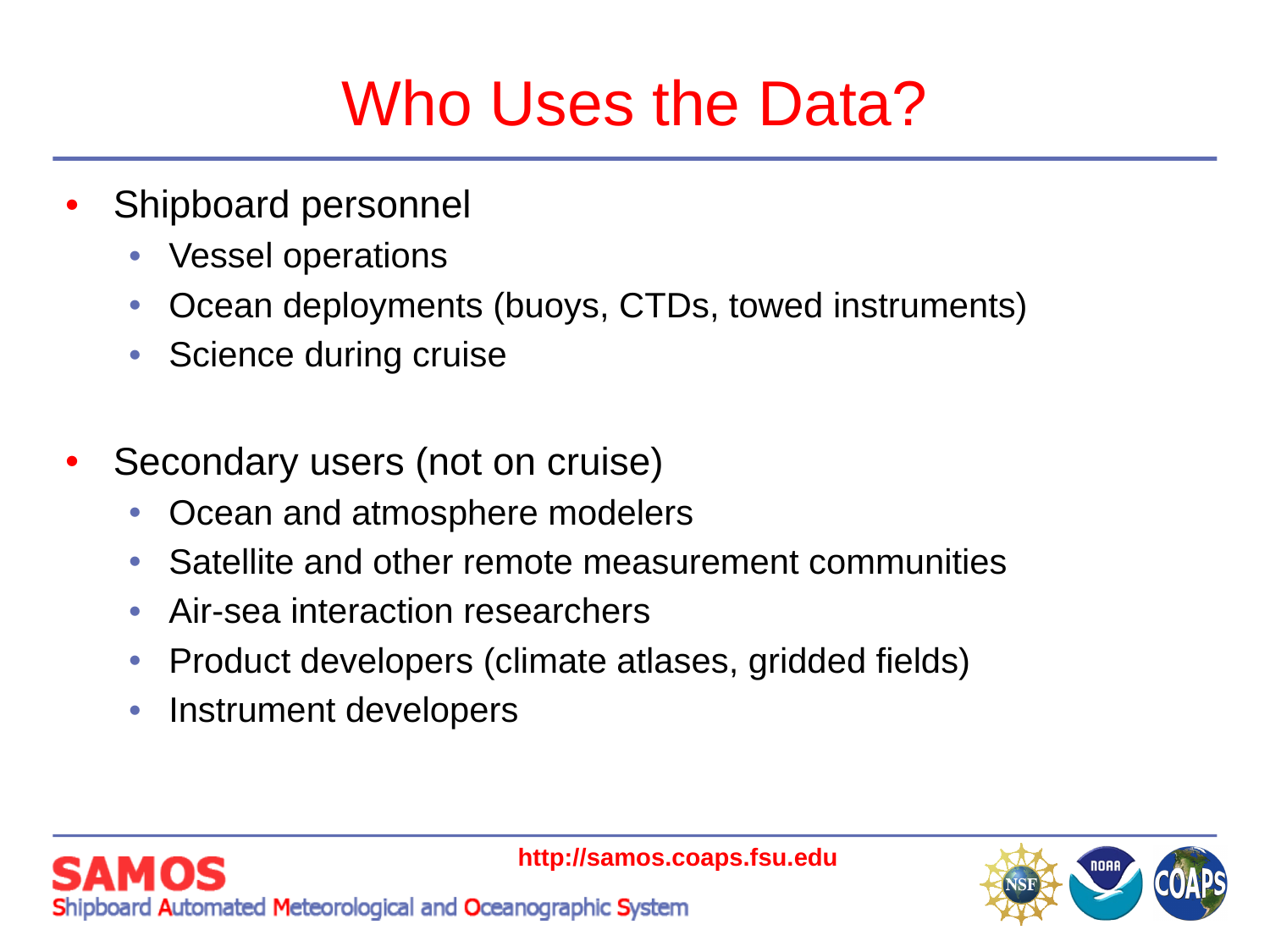

# Who Uses the Data?
Shipboard personnel
Vessel operations
Ocean deployments (buoys, CTDs, towed instruments)
Science during cruise

Secondary users (not on cruise)
Ocean and atmosphere modelers
Satellite and other remote measurement communities
Air-sea interaction researchers
Product developers (climate atlases, gridded fields)
Instrument developers